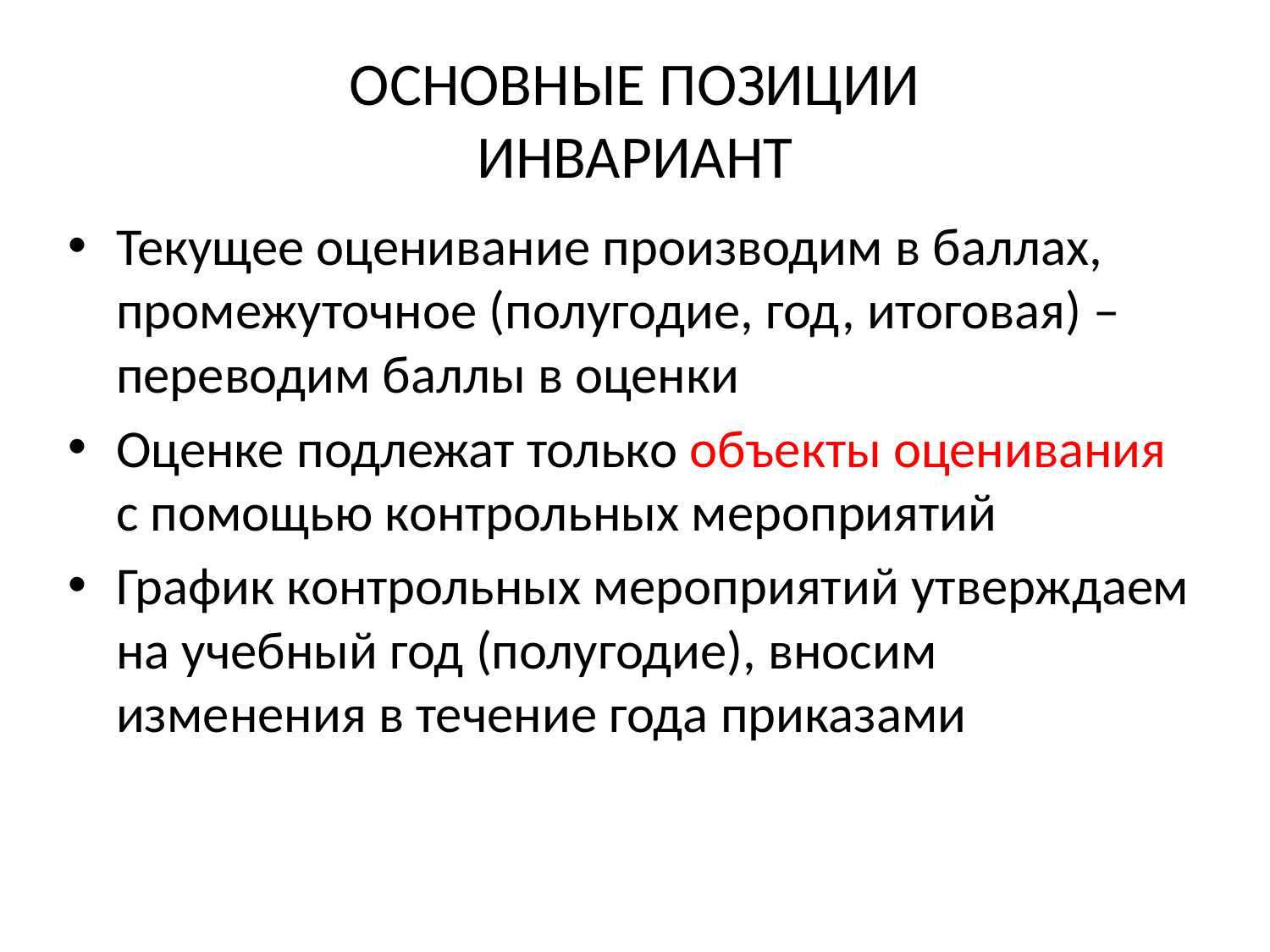

# ОСНОВНЫЕ ПОЗИЦИИ ИНВАРИАНТ
Текущее оценивание производим в баллах, промежуточное (полугодие, год, итоговая) – переводим баллы в оценки
Оценке подлежат только объекты оценивания с помощью контрольных мероприятий
График контрольных мероприятий утверждаем на учебный год (полугодие), вносим изменения в течение года приказами